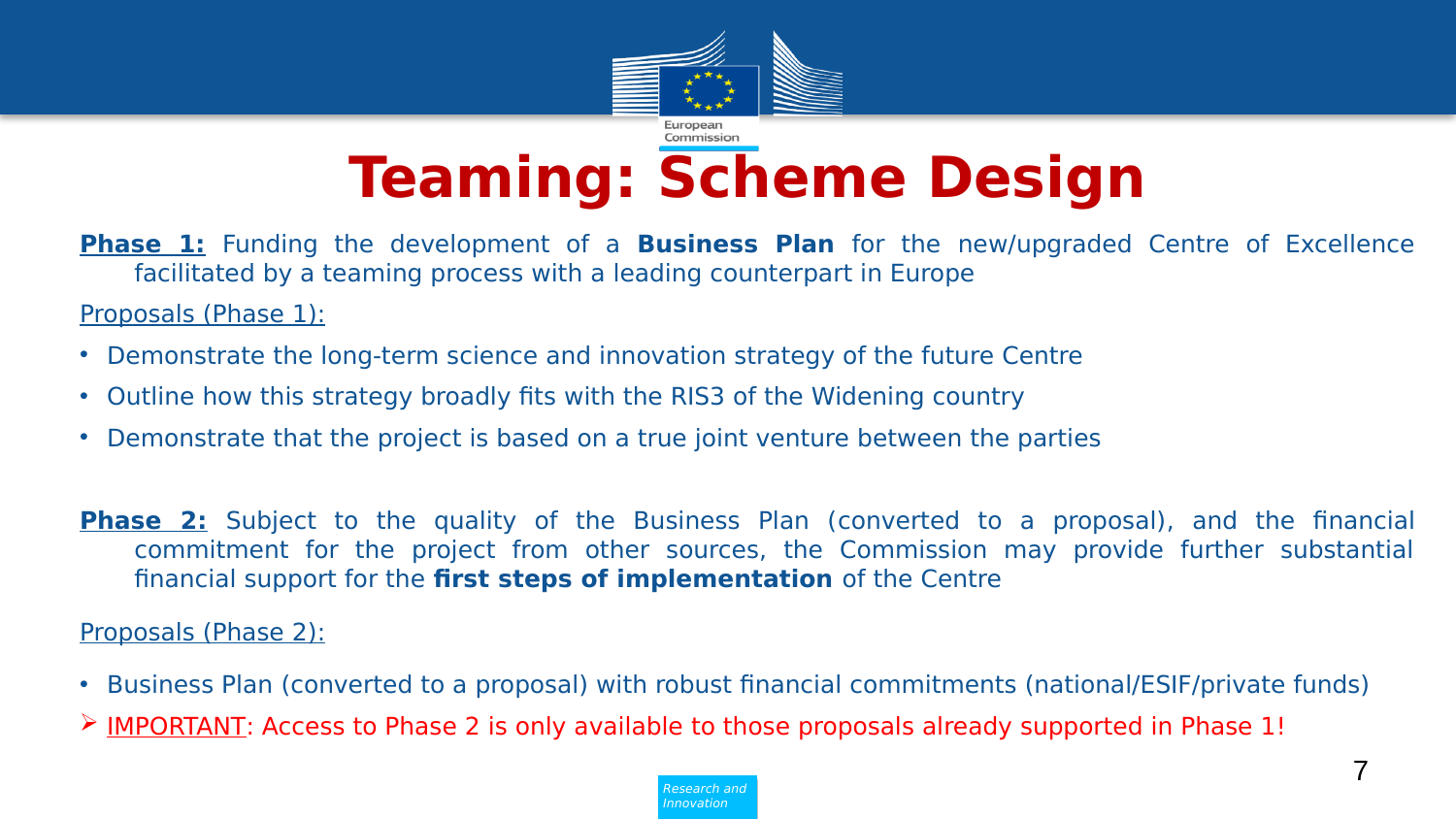

# Teaming: Scheme Design

Phase 1: Funding the development of a Business Plan for the new/upgraded Centre of Excellence facilitated by a teaming process with a leading counterpart in Europe
Proposals (Phase 1):
Demonstrate the long-term science and innovation strategy of the future Centre
Outline how this strategy broadly fits with the RIS3 of the Widening country
Demonstrate that the project is based on a true joint venture between the parties

Phase 2: Subject to the quality of the Business Plan (converted to a proposal), and the financial commitment for the project from other sources, the Commission may provide further substantial financial support for the first steps of implementation of the Centre
Proposals (Phase 2):
Business Plan (converted to a proposal) with robust financial commitments (national/ESIF/private funds)
IMPORTANT: Access to Phase 2 is only available to those proposals already supported in Phase 1!

7